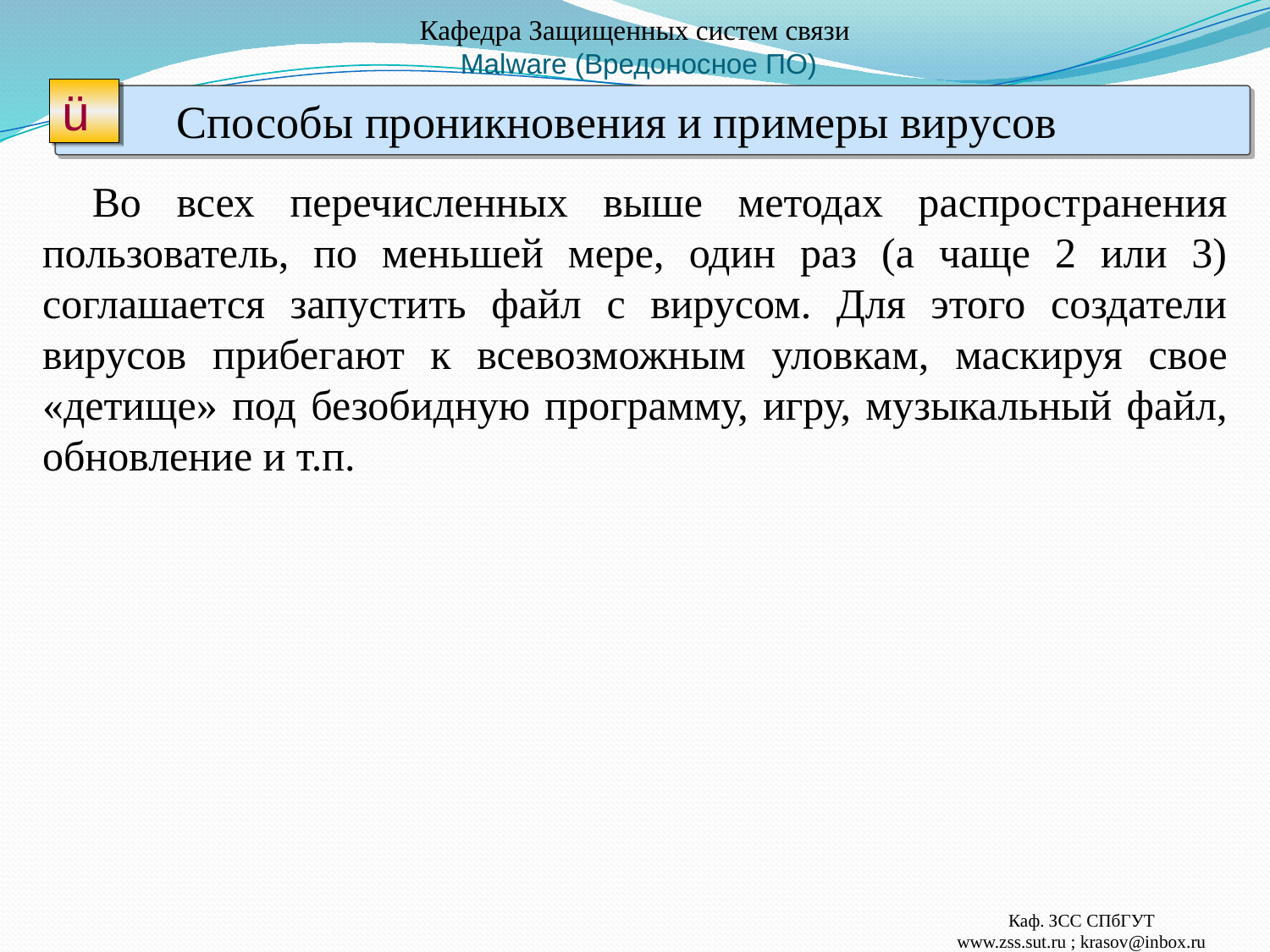

# Кафедра Защищенных систем связи Malware (Вредоносное ПО)
ü
     Способы проникновения и примеры вирусов
Во всех перечисленных выше методах распространения пользователь, по меньшей мере, один раз (а чаще 2 или 3) соглашается запустить файл с вирусом. Для этого создатели вирусов прибегают к всевозможным уловкам, маскируя свое «детище» под безобидную программу, игру, музыкальный файл, обновление и т.п.
Каф. ЗСС СПбГУТ
www.zss.sut.ru ; krasov@inbox.ru